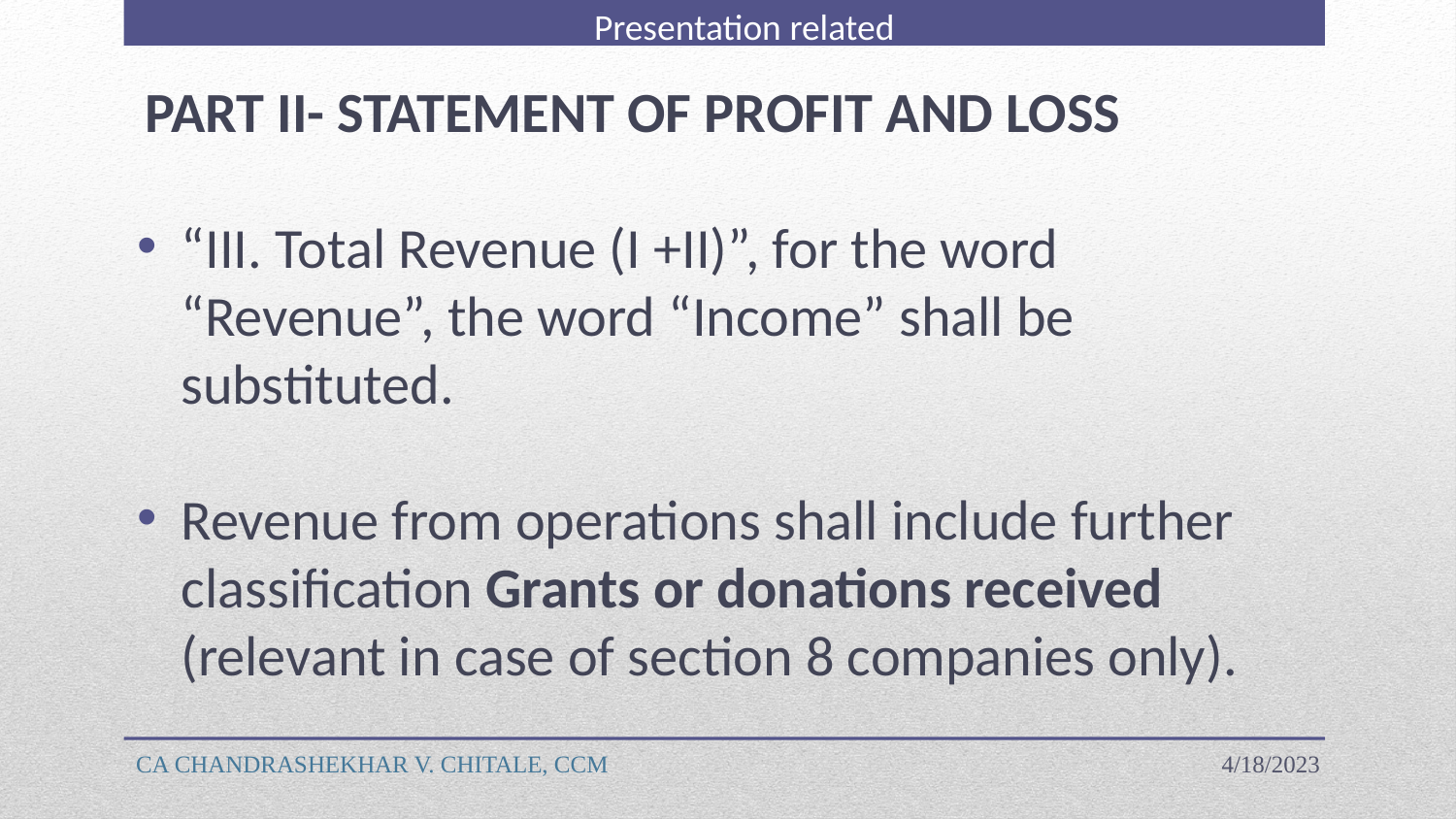

Presentation related
PART II- STATEMENT OF PROFIT AND LOSS

“III. Total Revenue (I +II)”, for the word “Revenue”, the word “Income” shall be substituted.

Revenue from operations shall include further classification Grants or donations received (relevant in case of section 8 companies only).
CA CHANDRASHEKHAR V. CHITALE, CCM
4/18/2023